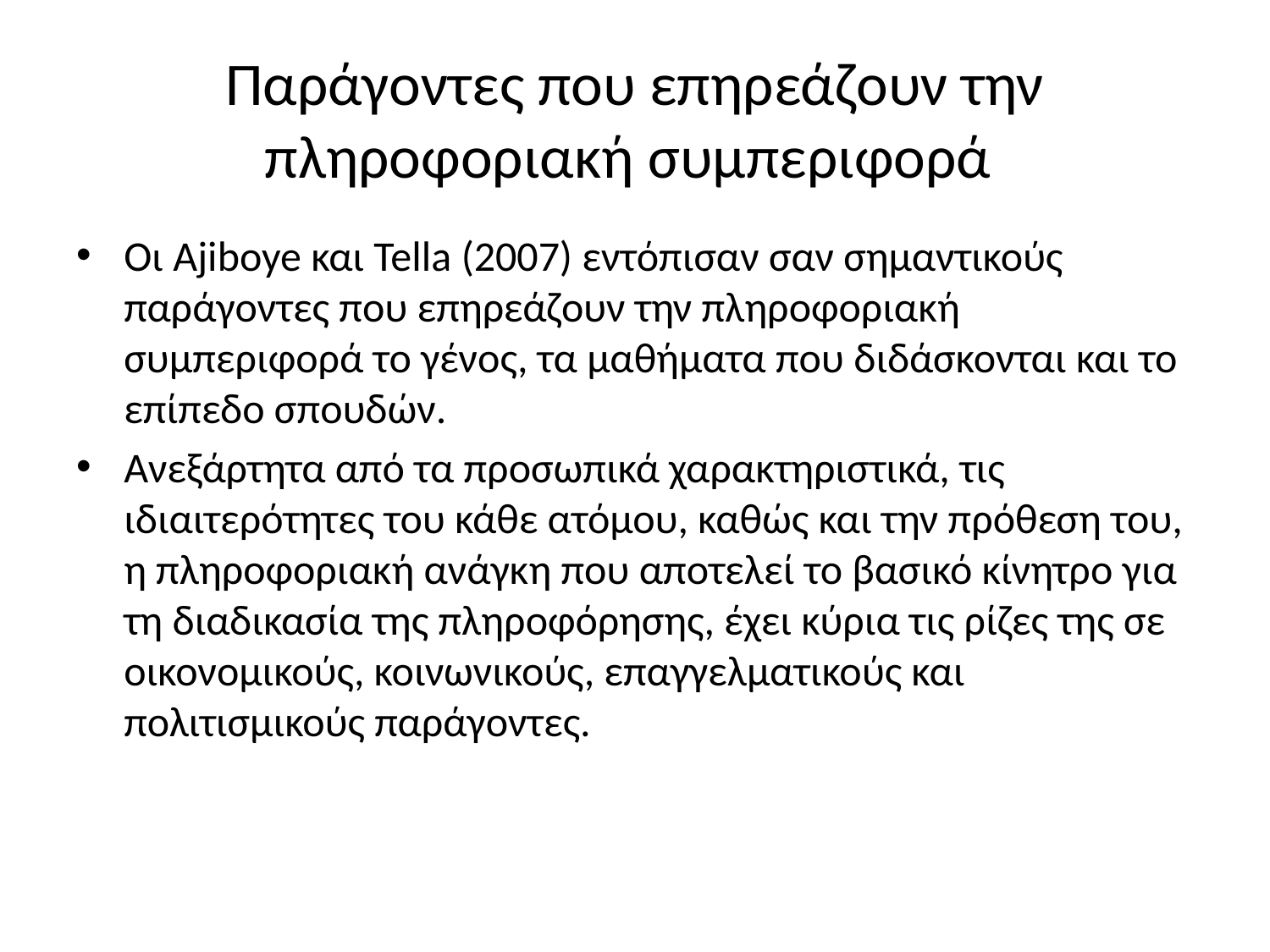

# Παράγοντες που επηρεάζουν την πληροφοριακή συμπεριφορά
Οι Ajiboye και Tella (2007) εντόπισαν σαν σημαντικούς παράγοντες που επηρεάζουν την πληροφοριακή συμπεριφορά το γένος, τα μαθήματα που διδάσκονται και το επίπεδο σπουδών.
Ανεξάρτητα από τα προσωπικά χαρακτηριστικά, τις ιδιαιτερότητες του κάθε ατόμου, καθώς και την πρόθεση του, η πληροφοριακή ανάγκη που αποτελεί το βασικό κίνητρο για τη διαδικασία της πληροφόρησης, έχει κύρια τις ρίζες της σε οικονομικούς, κοινωνικούς, επαγγελματικούς και πολιτισμικούς παράγοντες.